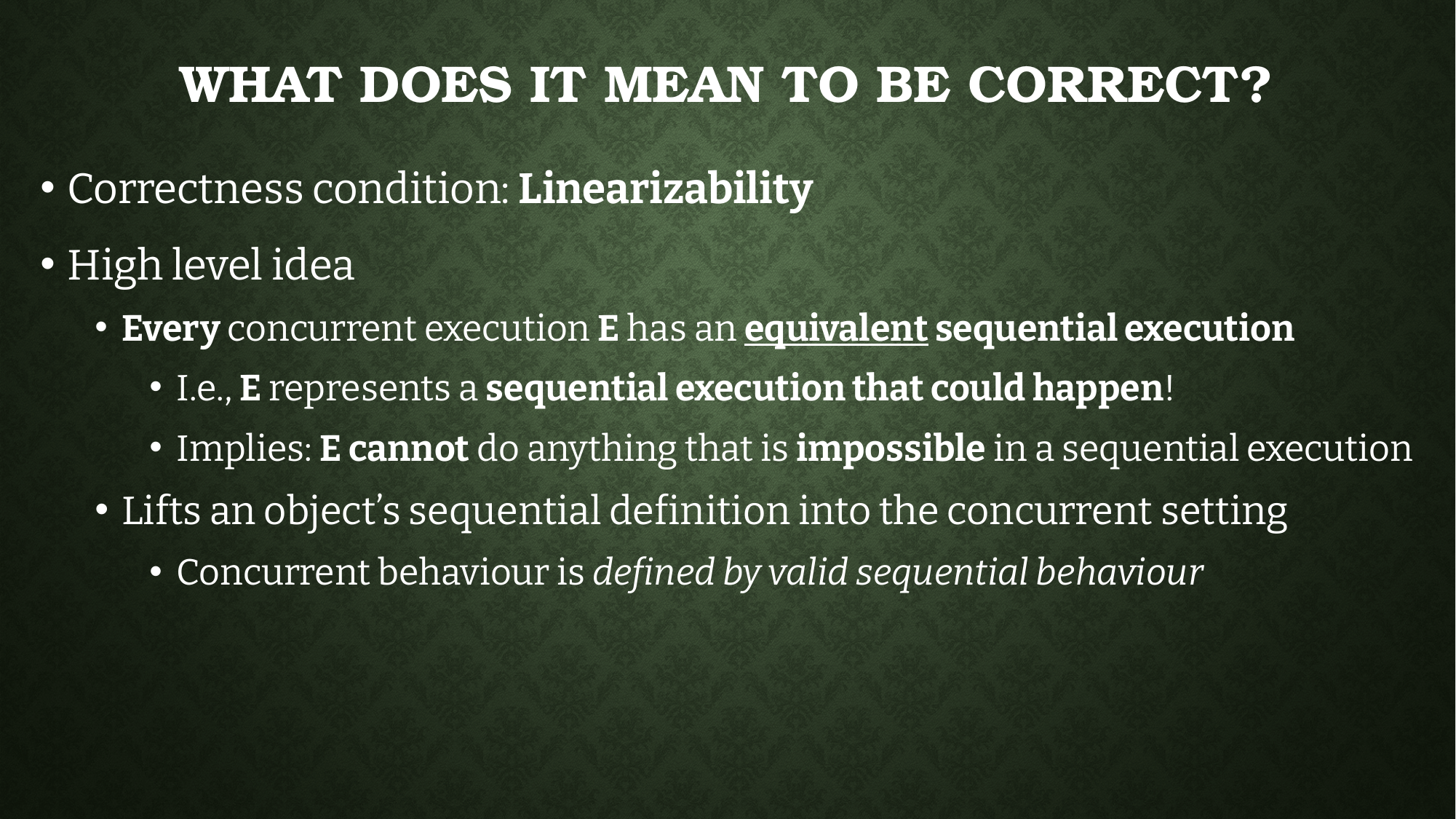

# What does it mean to be correct?
Correctness condition: Linearizability
High level idea
Every concurrent execution E has an equivalent sequential execution
I.e., E represents a sequential execution that could happen!
Implies: E cannot do anything that is impossible in a sequential execution
Lifts an object’s sequential definition into the concurrent setting
Concurrent behaviour is defined by valid sequential behaviour